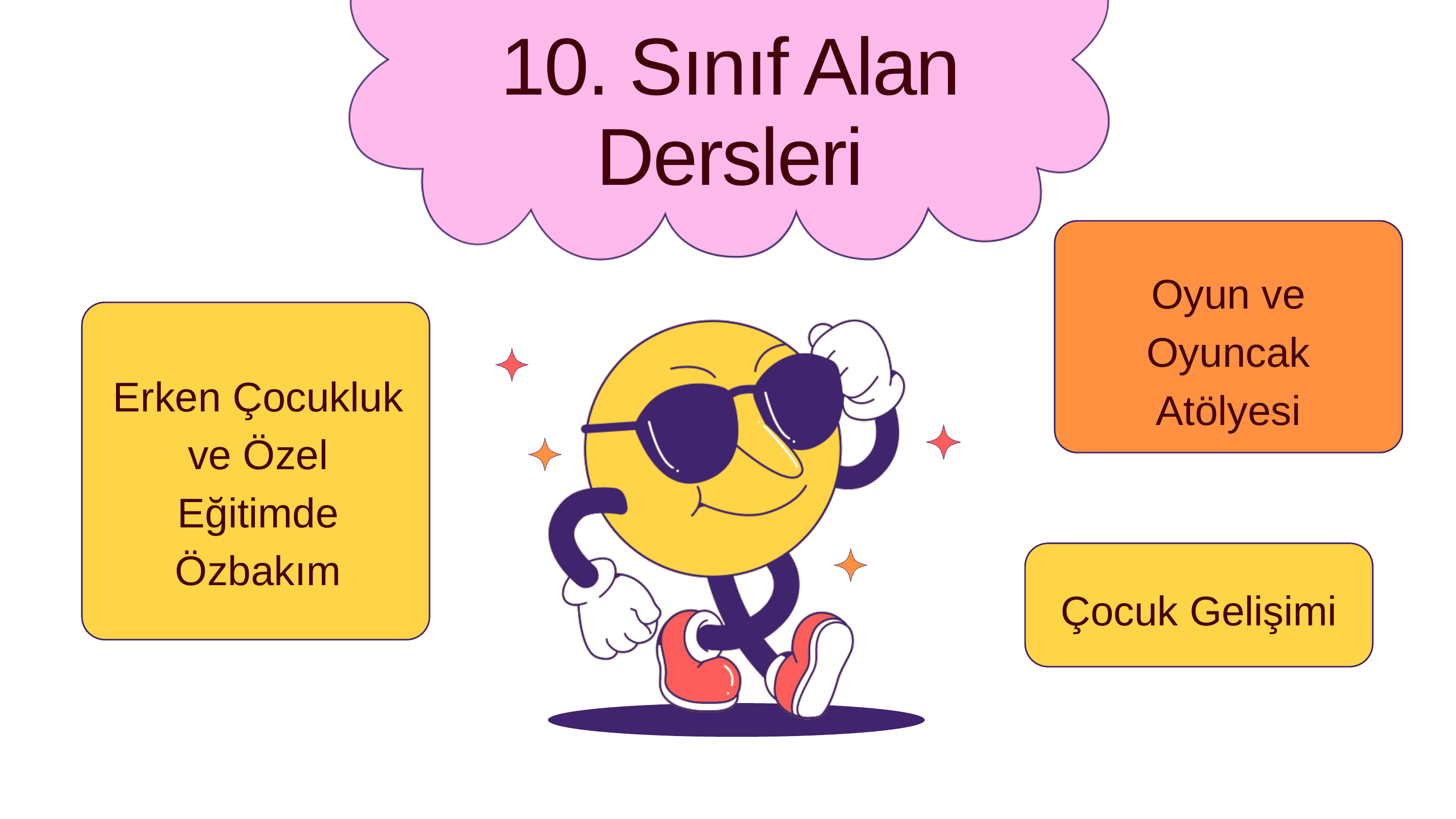

10. Sınıf Alan Dersleri

Oyun ve Oyuncak Atölyesi

Erken Çocukluk ve Özel Eğitimde Özbakım

Çocuk Gelişimi